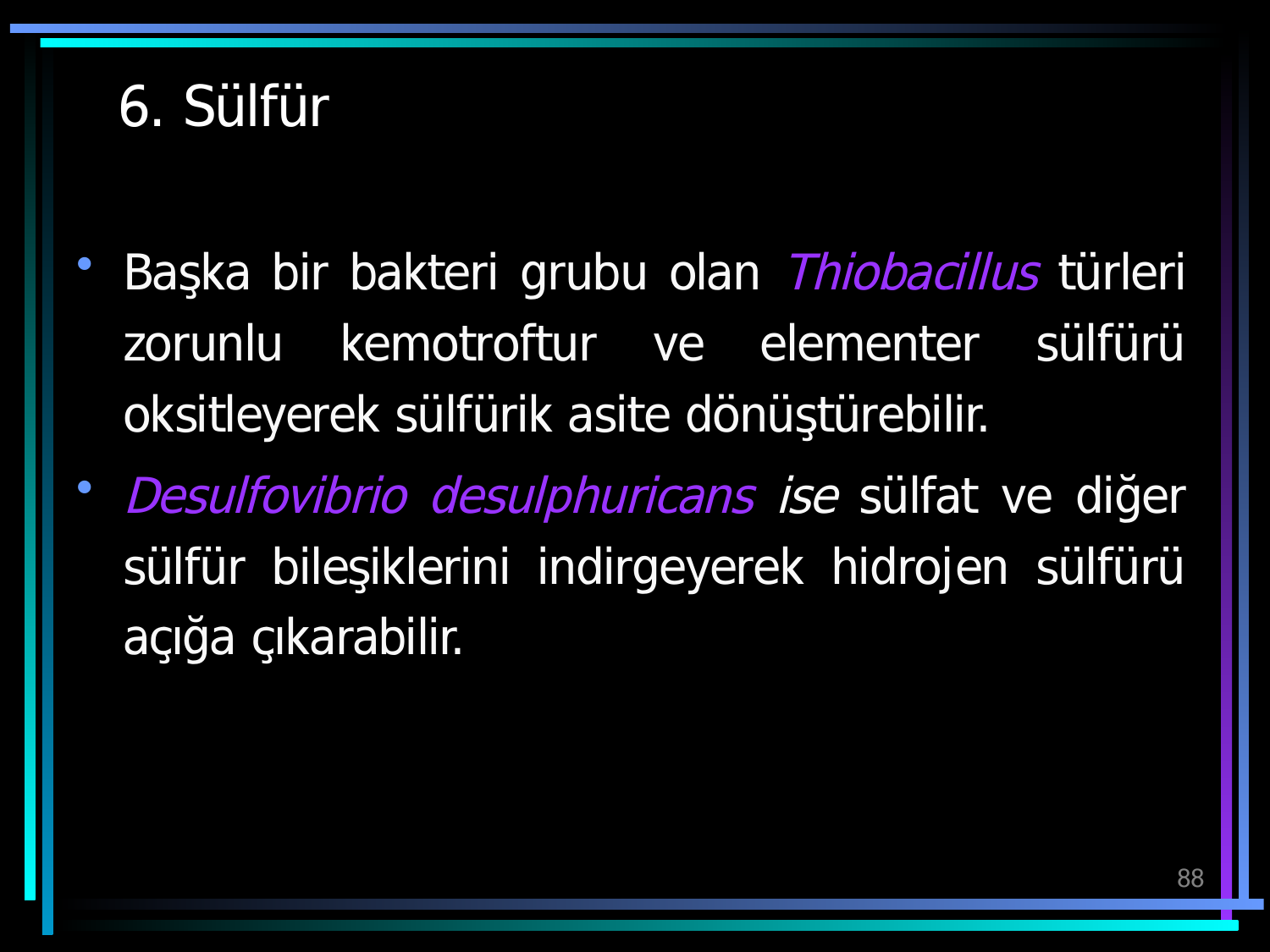

# 6. Sülfür
Başka bir bakteri grubu olan Thiobacillus türleri zorunlu kemotroftur ve elementer sülfürü oksitleyerek sülfürik asite dönüştürebilir.
Desulfovibrio desulphuricans ise sülfat ve diğer sülfür bileşiklerini indirgeyerek hidrojen sülfürü açığa çıkarabilir.
88